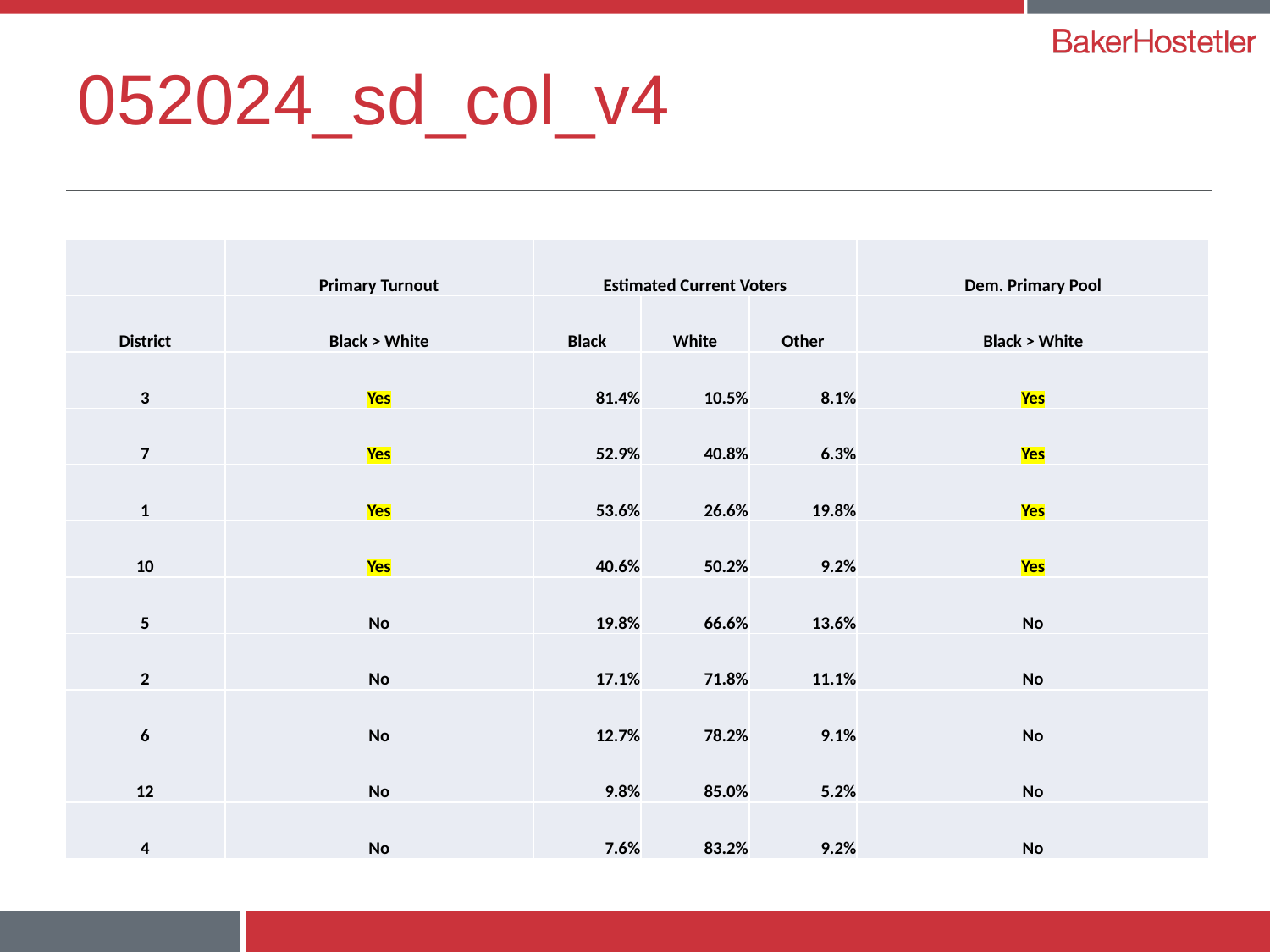

# 052024_sd_col_v4
|  | Primary Turnout | Estimated Current Voters |  |  | Dem. Primary Pool |
| --- | --- | --- | --- | --- | --- |
| District | Black > White | Black | White | Other | Black > White |
| 3 | Yes | 81.4% | 10.5% | 8.1% | Yes |
| 7 | Yes | 52.9% | 40.8% | 6.3% | Yes |
| 1 | Yes | 53.6% | 26.6% | 19.8% | Yes |
| 10 | Yes | 40.6% | 50.2% | 9.2% | Yes |
| 5 | No | 19.8% | 66.6% | 13.6% | No |
| 2 | No | 17.1% | 71.8% | 11.1% | No |
| 6 | No | 12.7% | 78.2% | 9.1% | No |
| 12 | No | 9.8% | 85.0% | 5.2% | No |
| 4 | No | 7.6% | 83.2% | 9.2% | No |